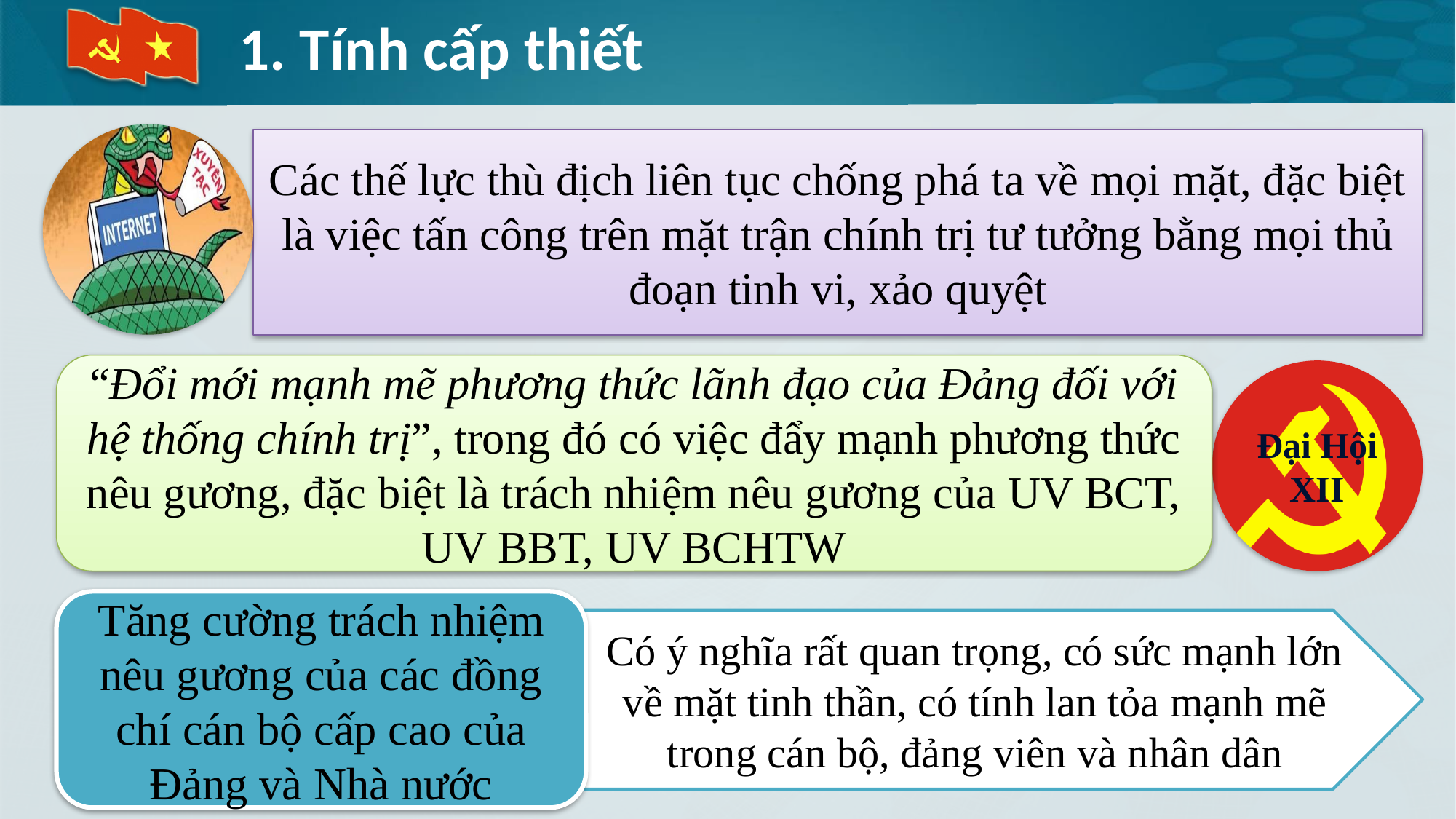

# 1. Tính cấp thiết

Các thế lực thù địch liên tục chống phá ta về mọi mặt, đặc biệt là việc tấn công trên mặt trận chính trị tư tưởng bằng mọi thủ đoạn tinh vi, xảo quyệt
“Đổi mới mạnh mẽ phương thức lãnh đạo của Đảng đối với hệ thống chính trị”, trong đó có việc đẩy mạnh phương thức nêu gương, đặc biệt là trách nhiệm nêu gương của UV BCT, UV BBT, UV BCHTW
Đại Hội XII
Tăng cường trách nhiệm nêu gương của các đồng chí cán bộ cấp cao của Đảng và Nhà nước
Có ý nghĩa rất quan trọng, có sức mạnh lớn về mặt tinh thần, có tính lan tỏa mạnh mẽ trong cán bộ, đảng viên và nhân dân